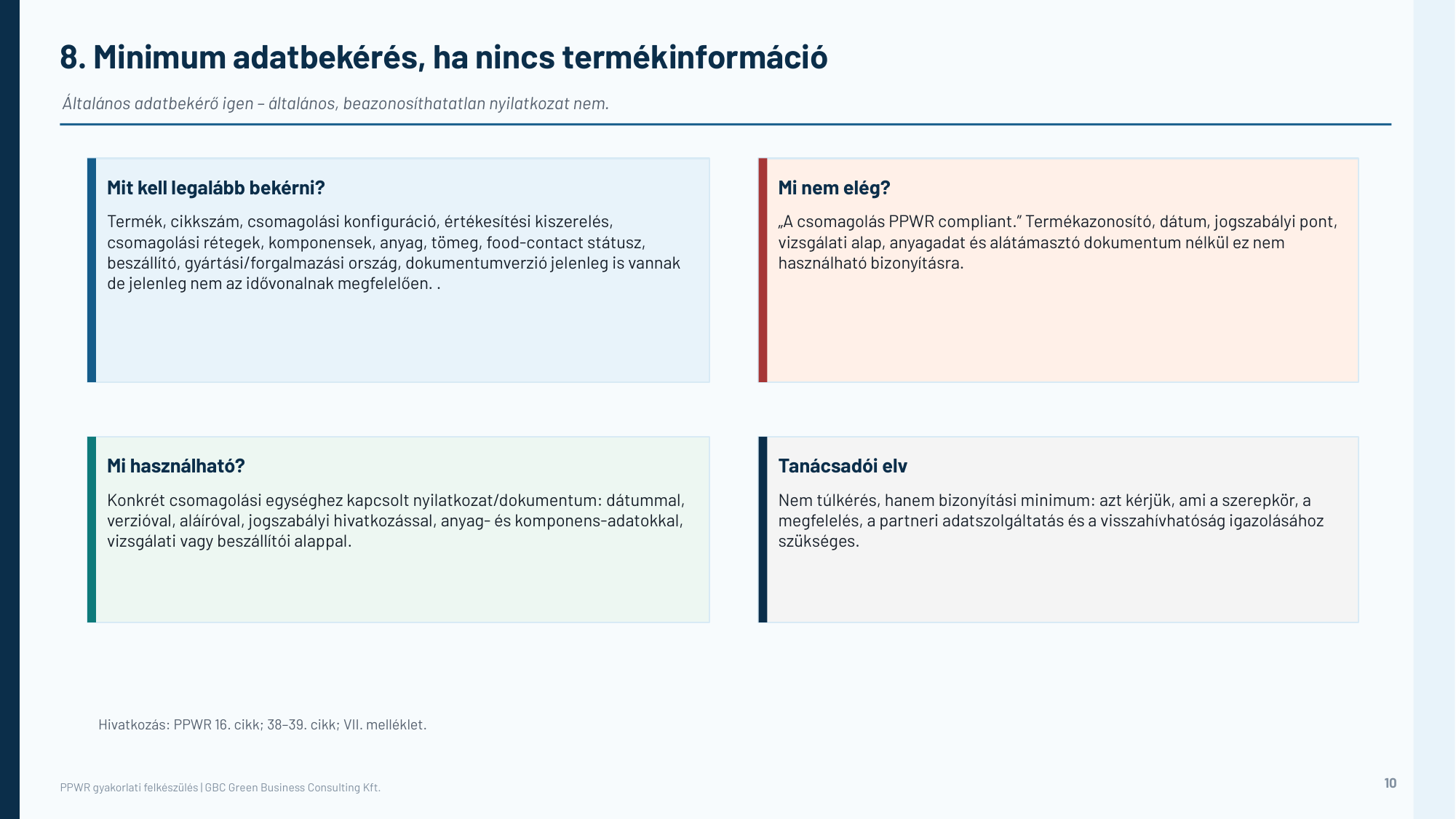

8. Minimum adatbekérés, ha nincs termékinformáció
Általános adatbekérő igen – általános, beazonosíthatatlan nyilatkozat nem.

Mit kell legalább bekérni?
Mi nem elég?
Termék, cikkszám, csomagolási konfiguráció, értékesítési kiszerelés, csomagolási rétegek, komponensek, anyag, tömeg, food-contact státusz, beszállító, gyártási/forgalmazási ország, dokumentumverzió jelenleg is vannak de jelenleg nem az idővonalnak megfelelően. .
„A csomagolás PPWR compliant.” Termékazonosító, dátum, jogszabályi pont, vizsgálati alap, anyagadat és alátámasztó dokumentum nélkül ez nem használható bizonyításra.

Mi használható?
Tanácsadói elv
Konkrét csomagolási egységhez kapcsolt nyilatkozat/dokumentum: dátummal, verzióval, aláíróval, jogszabályi hivatkozással, anyag- és komponens-adatokkal, vizsgálati vagy beszállítói alappal.
Nem túlkérés, hanem bizonyítási minimum: azt kérjük, ami a szerepkör, a megfelelés, a partneri adatszolgáltatás és a visszahívhatóság igazolásához szükséges.
Hivatkozás: PPWR 16. cikk; 38–39. cikk; VII. melléklet.
10
PPWR gyakorlati felkészülés | GBC Green Business Consulting Kft.